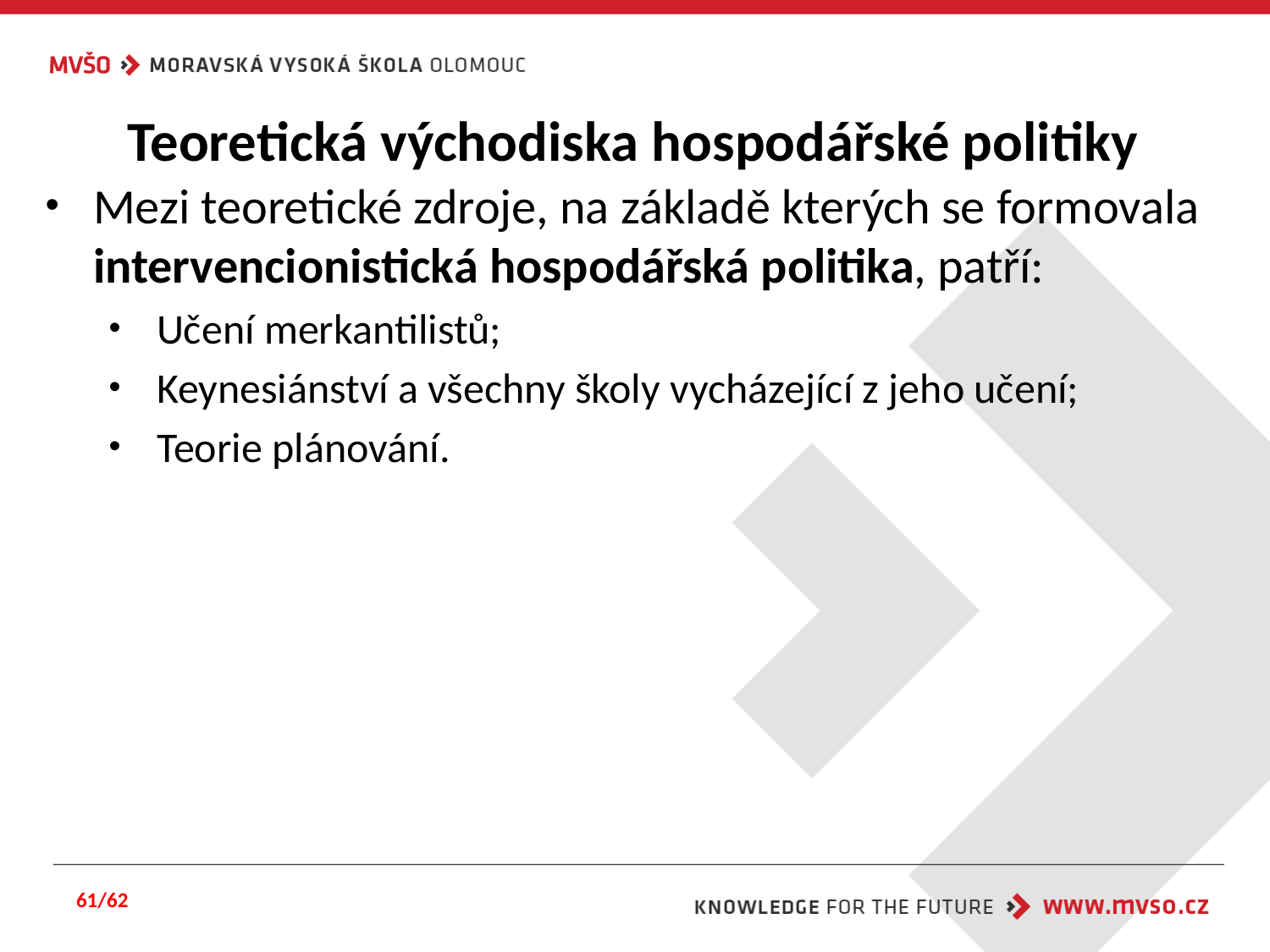

# Teoretická východiska hospodářské politiky
Mezi teoretické zdroje, na základě kterých se formovala intervencionistická hospodářská politika, patří:
Učení merkantilistů;
Keynesiánství a všechny školy vycházející z jeho učení;
Teorie plánování.
61/62